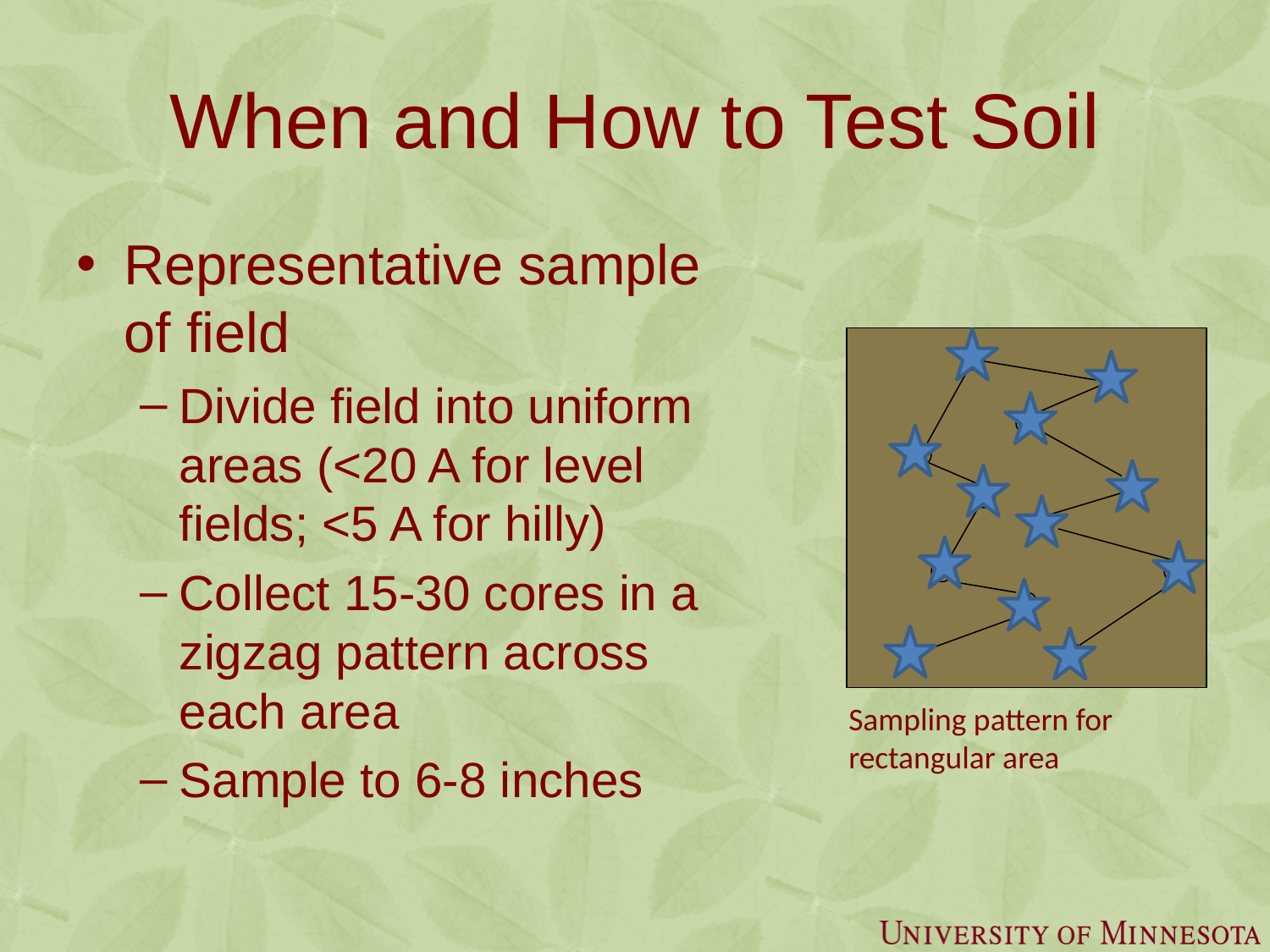

# When and How to Test Soil
Representative sample of field
Divide field into uniform areas (<20 A for level fields; <5 A for hilly)
Collect 15-30 cores in a zigzag pattern across each area
Sample to 6-8 inches

Sampling pattern for rectangular area